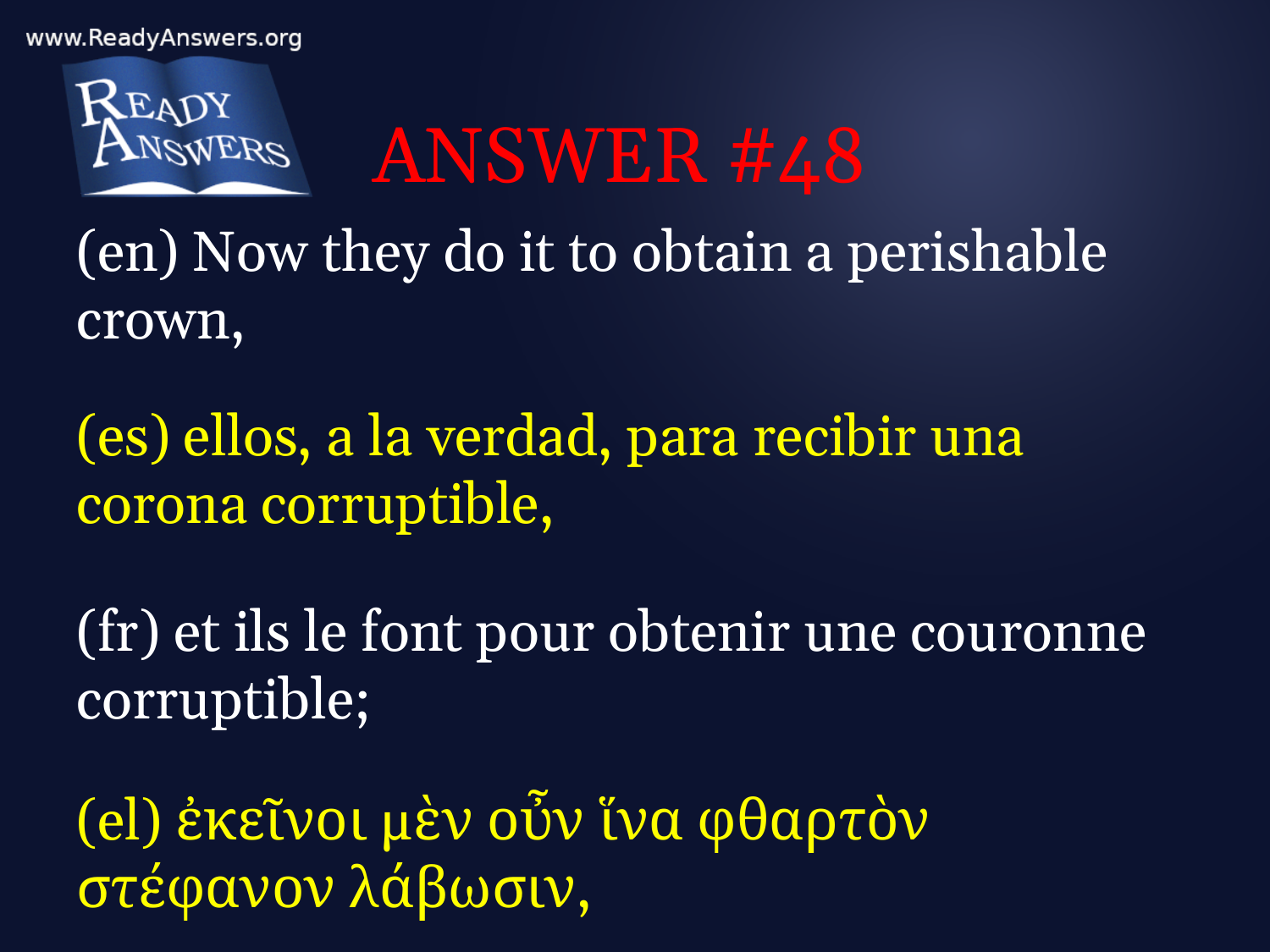

# ANSWER #48
(en) Now they do it to obtain a perishable crown,
(es) ellos, a la verdad, para recibir una corona corruptible,
(fr) et ils le font pour obtenir une couronne corruptible;
(el) ἐκεῖνοι μὲν οὖν ἵνα φθαρτὸν στέφανον λάβωσιν,